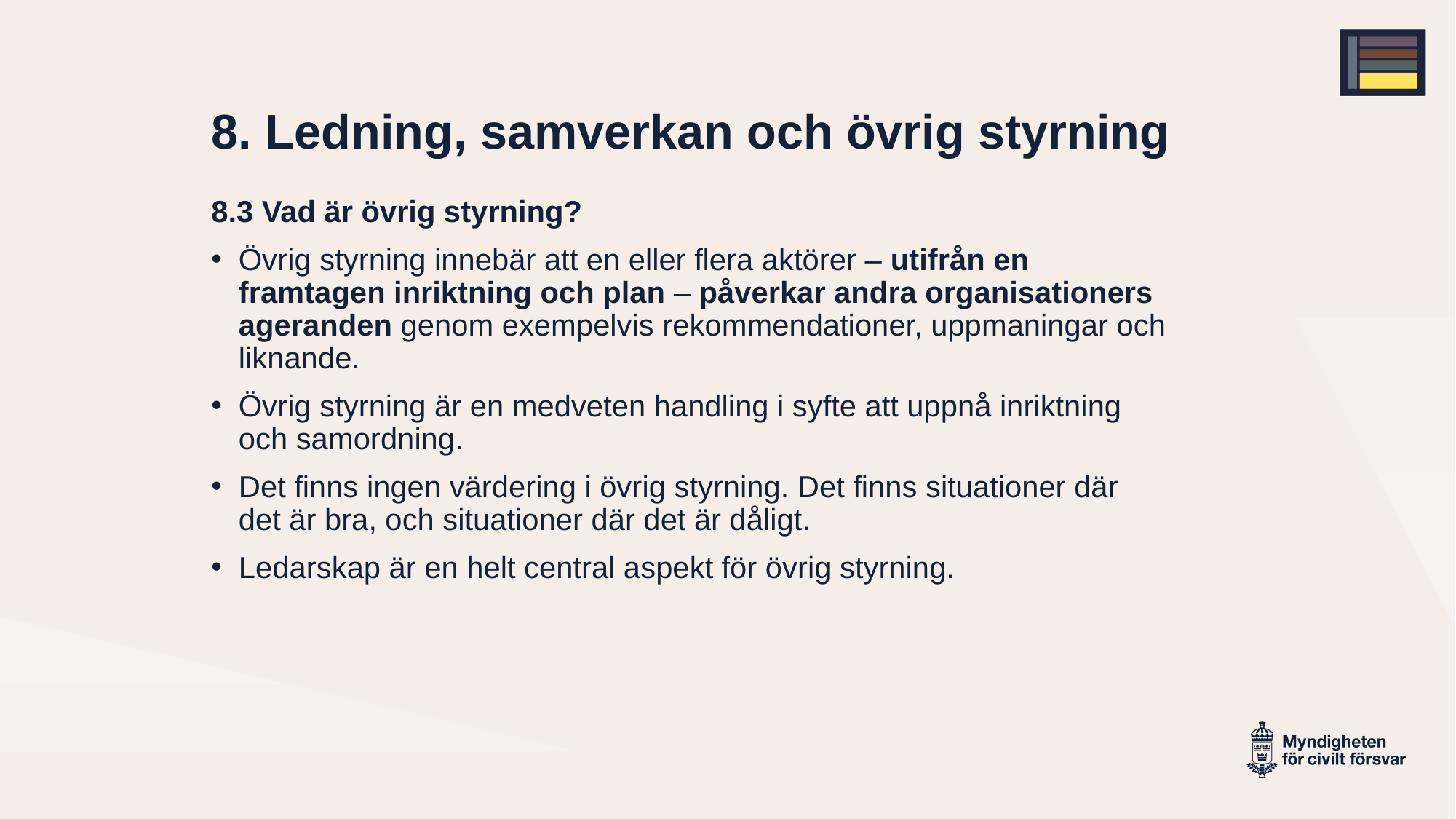

# 8. Ledning, samverkan och övrig styrning del 3
8.3 Vad är övrig styrning?
Övrig styrning innebär att en eller flera aktörer – utifrån en framtagen inriktning och plan – påverkar andra organisationers ageranden genom exempelvis rekommendationer, uppmaningar och liknande.
Övrig styrning är en medveten handling i syfte att uppnå inriktning
och samordning.
Det finns ingen värdering i övrig styrning. Det finns situationer där
det är bra, och situationer där det är dåligt.
Ledarskap är en helt central aspekt för övrig styrning.